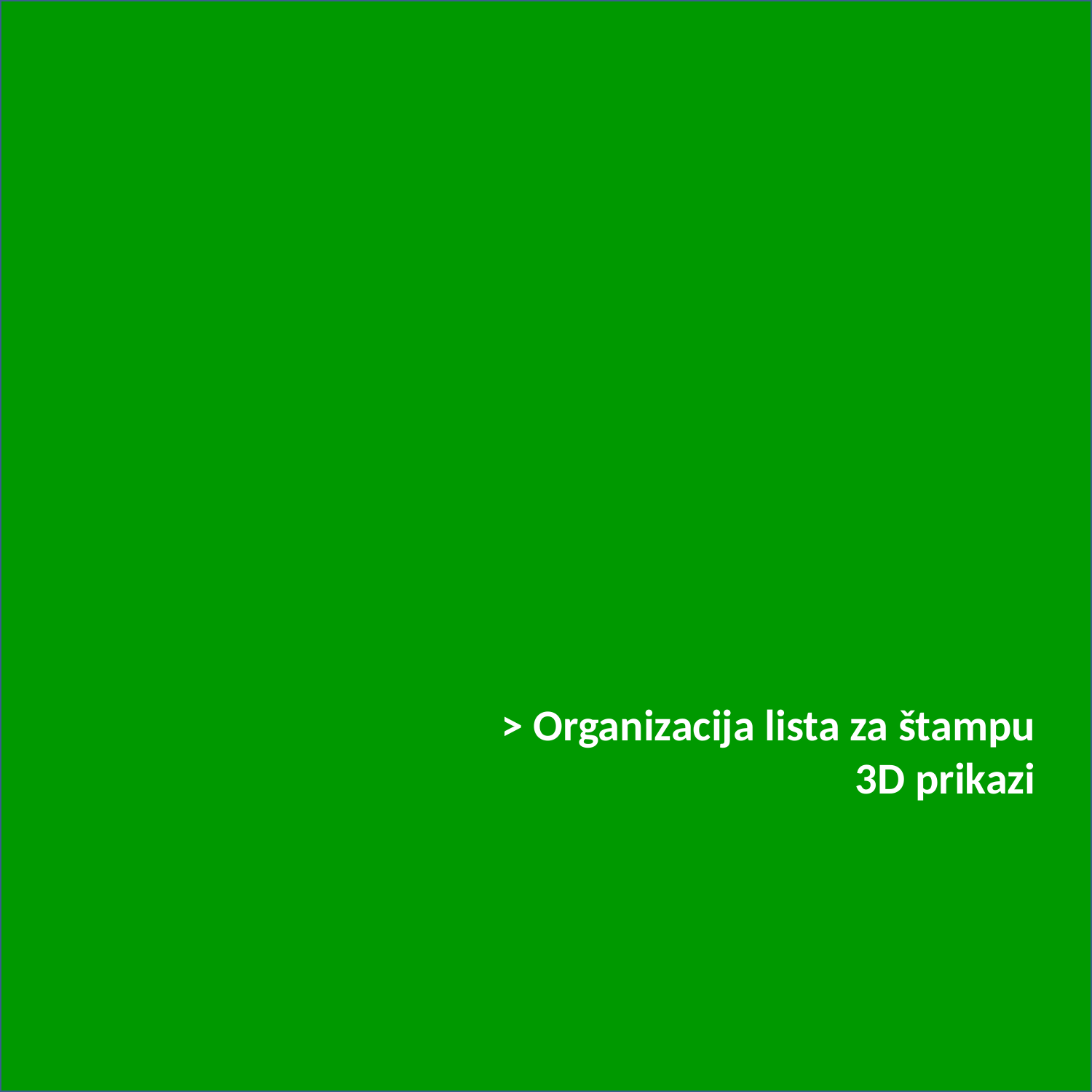

> Organizacija lista za štampu
3D prikazi